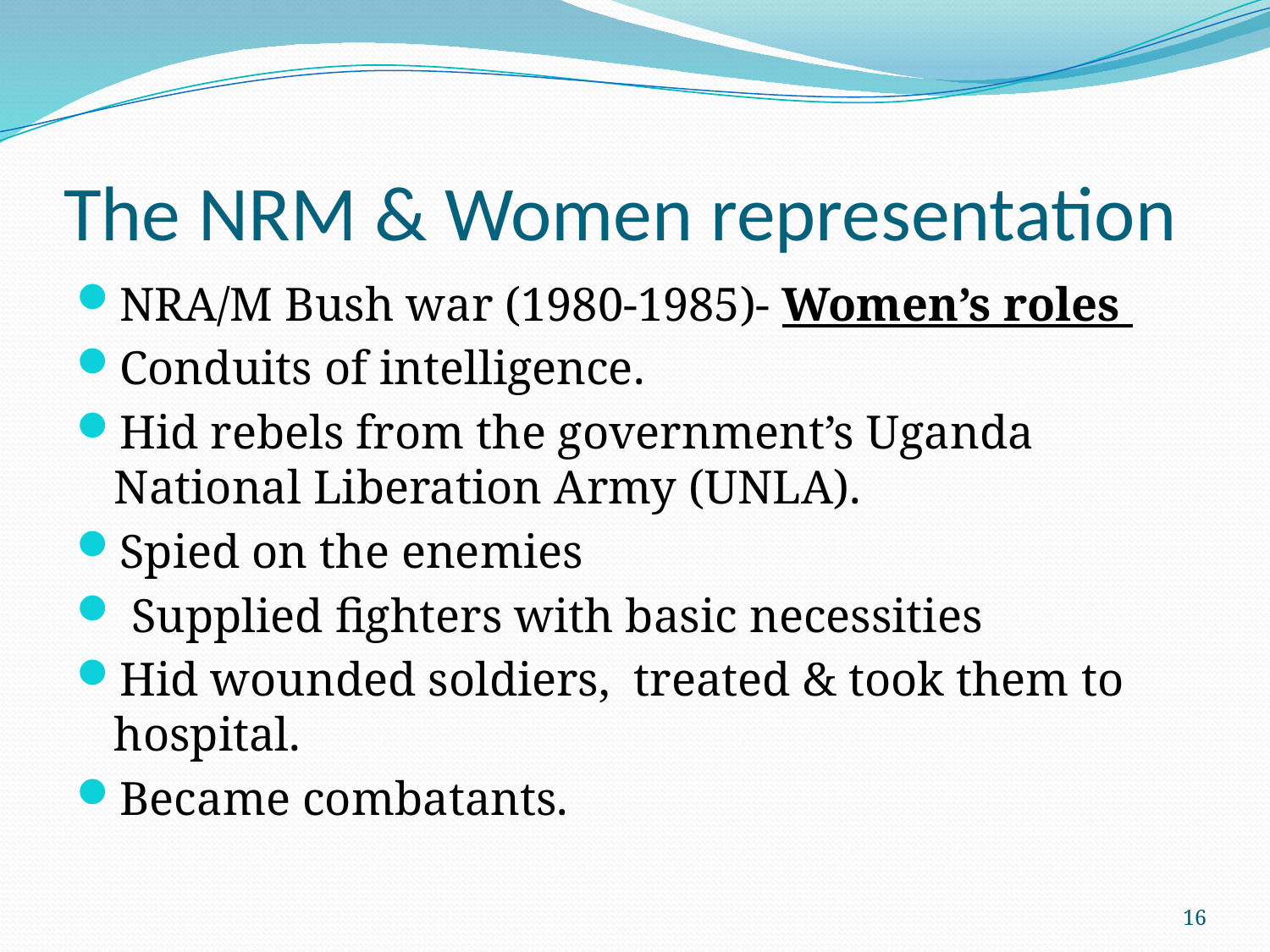

# The NRM & Women representation
NRA/M Bush war (1980-1985)- Women’s roles
Conduits of intelligence.
Hid rebels from the government’s Uganda National Liberation Army (UNLA).
Spied on the enemies
 Supplied fighters with basic necessities
Hid wounded soldiers,  treated & took them to hospital.
Became combatants.
16